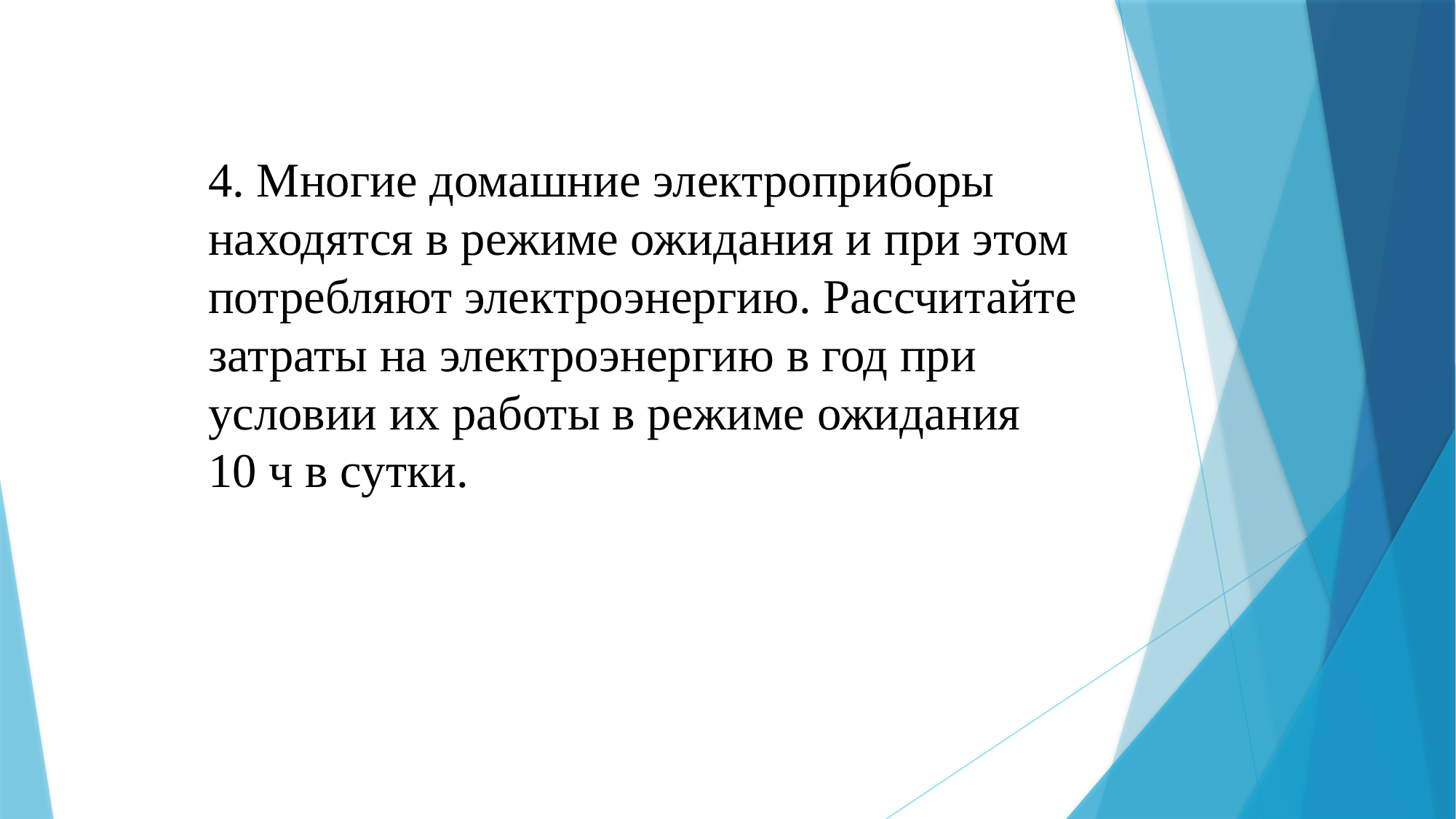

4. Многие домашние электроприборы находятся в режиме ожидания и при этом потребляют электроэнергию. Рассчитайте затраты на электроэнергию в год при условии их работы в режиме ожидания 10 ч в сутки.